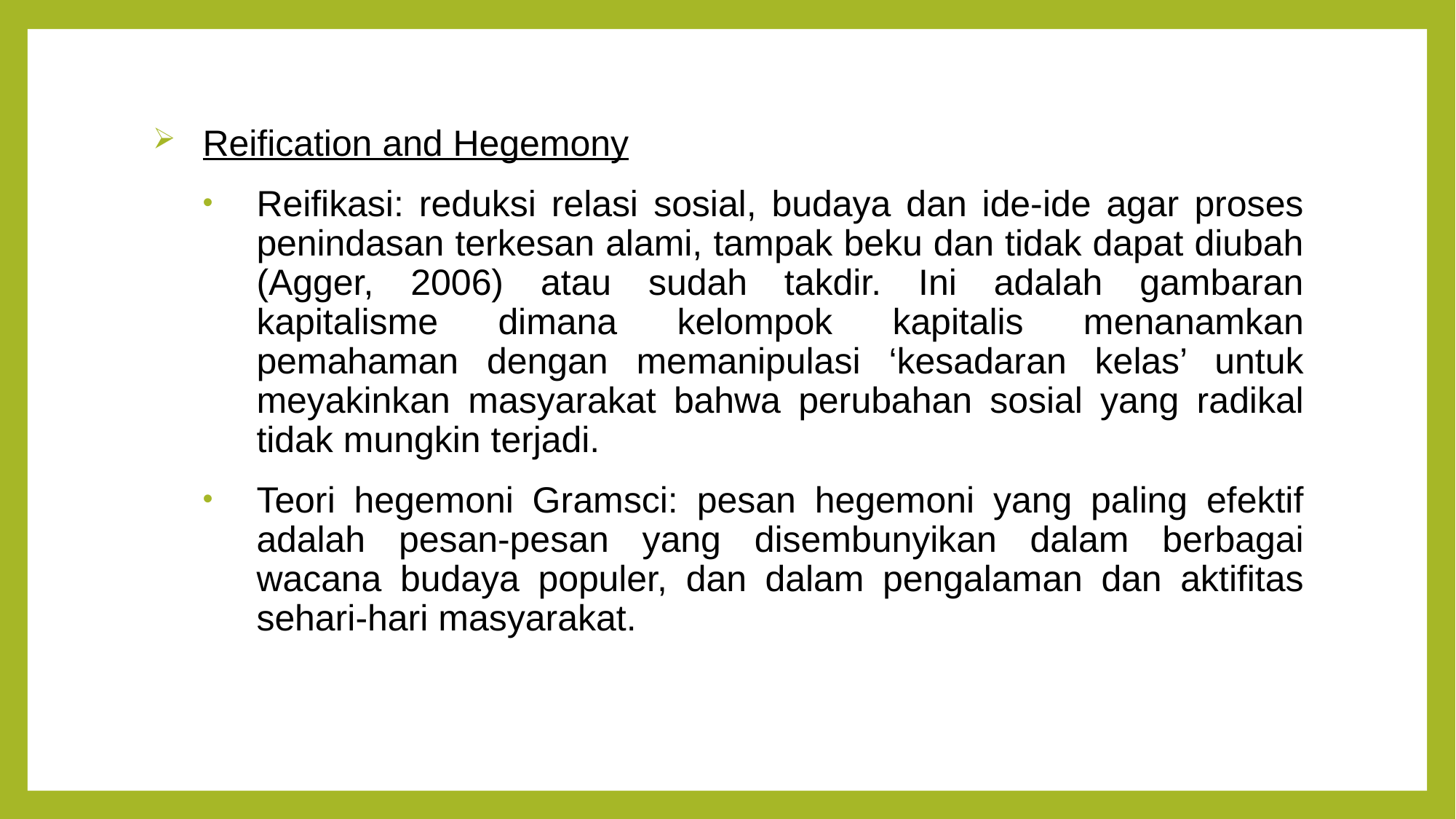

Reification and Hegemony
Reifikasi: reduksi relasi sosial, budaya dan ide-ide agar proses penindasan terkesan alami, tampak beku dan tidak dapat diubah (Agger, 2006) atau sudah takdir. Ini adalah gambaran kapitalisme dimana kelompok kapitalis menanamkan pemahaman dengan memanipulasi ‘kesadaran kelas’ untuk meyakinkan masyarakat bahwa perubahan sosial yang radikal tidak mungkin terjadi.
Teori hegemoni Gramsci: pesan hegemoni yang paling efektif adalah pesan-pesan yang disembunyikan dalam berbagai wacana budaya populer, dan dalam pengalaman dan aktifitas sehari-hari masyarakat.